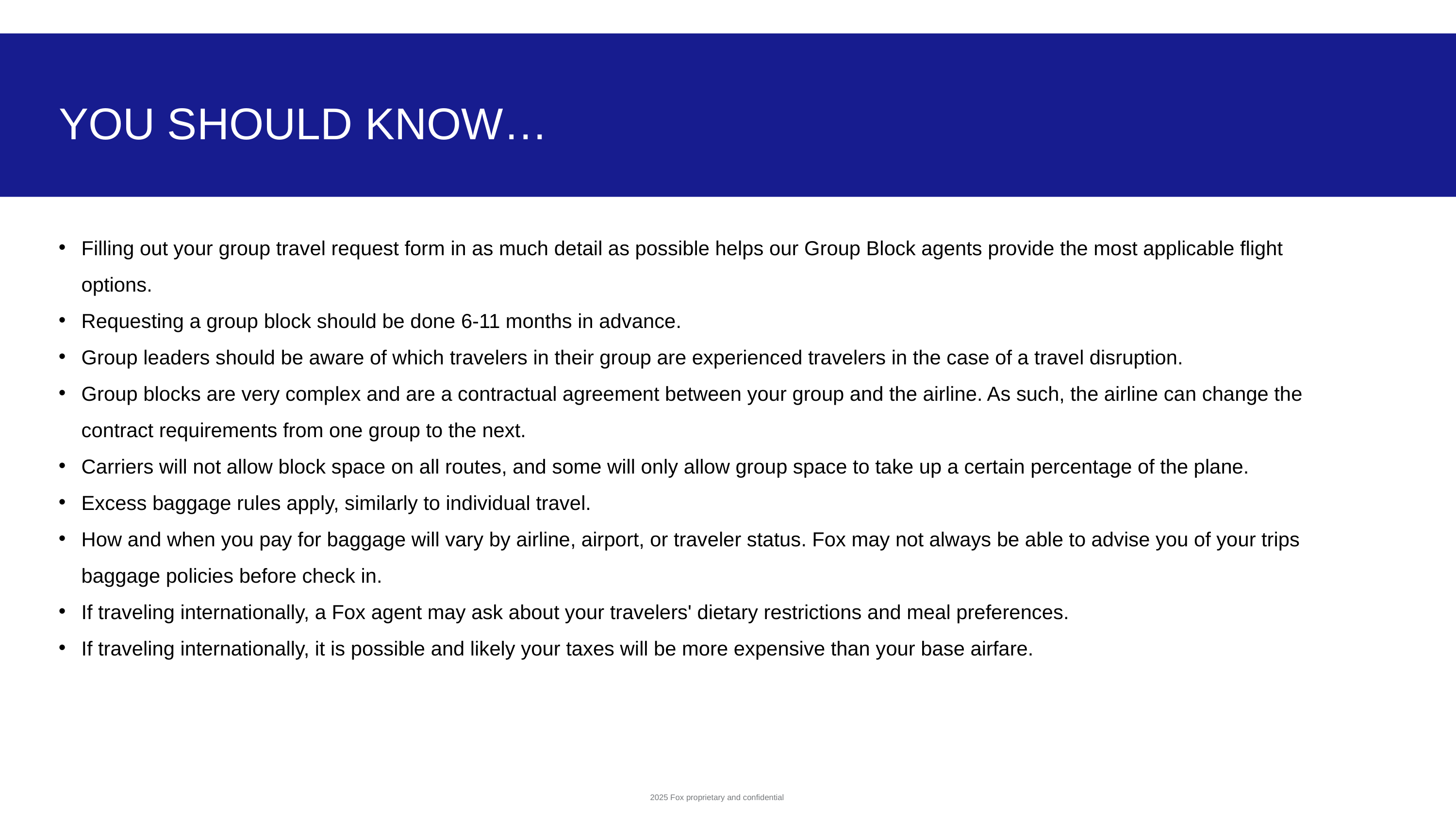

# YOU SHOULD KNOW…
Filling out your group travel request form in as much detail as possible helps our Group Block agents provide the most applicable flight options.
Requesting a group block should be done 6-11 months in advance.
Group leaders should be aware of which travelers in their group are experienced travelers in the case of a travel disruption.
Group blocks are very complex and are a contractual agreement between your group and the airline. As such, the airline can change the contract requirements from one group to the next.
Carriers will not allow block space on all routes, and some will only allow group space to take up a certain percentage of the plane.
Excess baggage rules apply, similarly to individual travel.
How and when you pay for baggage will vary by airline, airport, or traveler status. Fox may not always be able to advise you of your trips baggage policies before check in.
If traveling internationally, a Fox agent may ask about your travelers' dietary restrictions and meal preferences.
If traveling internationally, it is possible and likely your taxes will be more expensive than your base airfare.